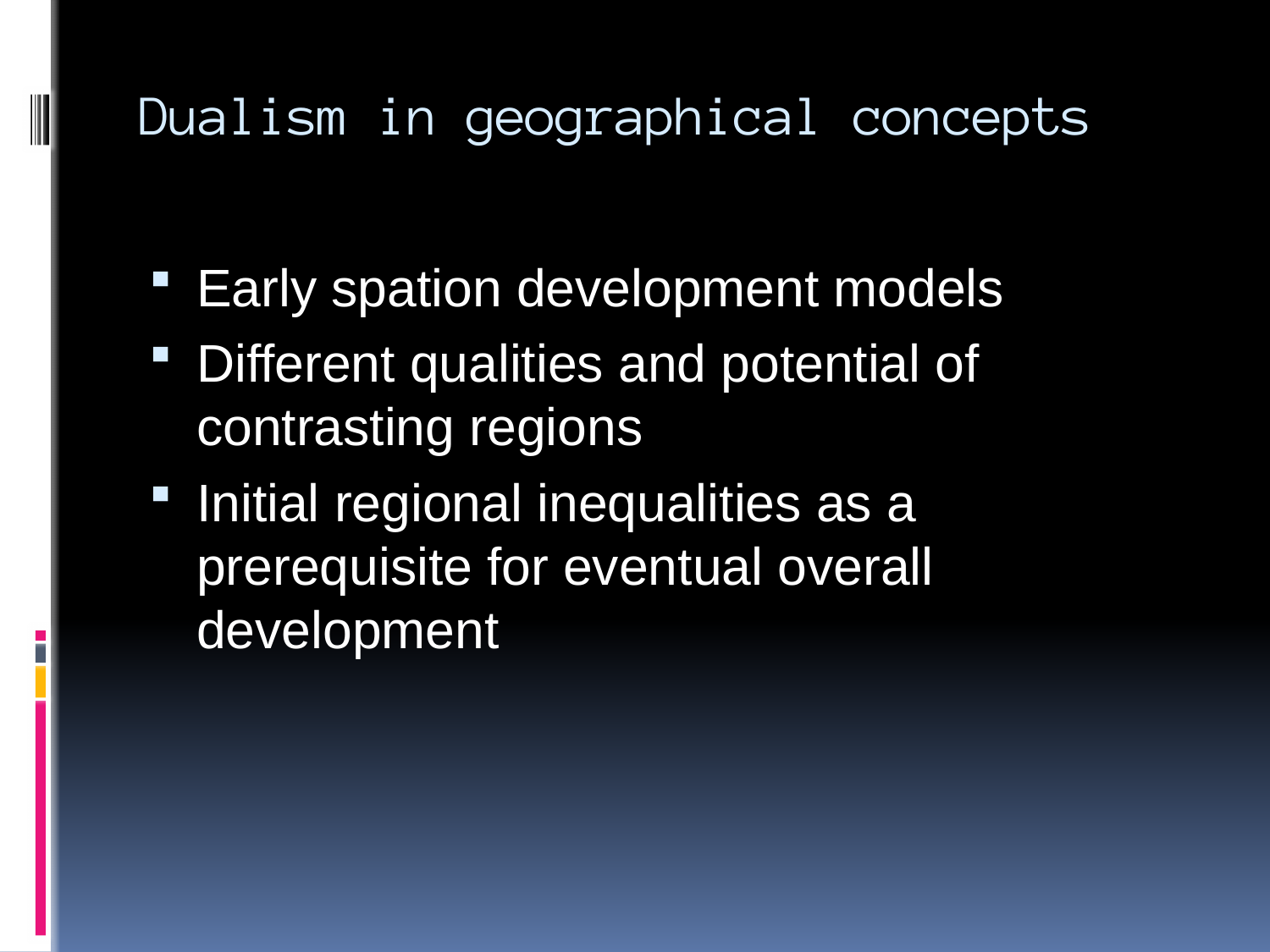

# Dualism in geographical concepts
Early spation development models
Different qualities and potential of contrasting regions
Initial regional inequalities as a prerequisite for eventual overall development